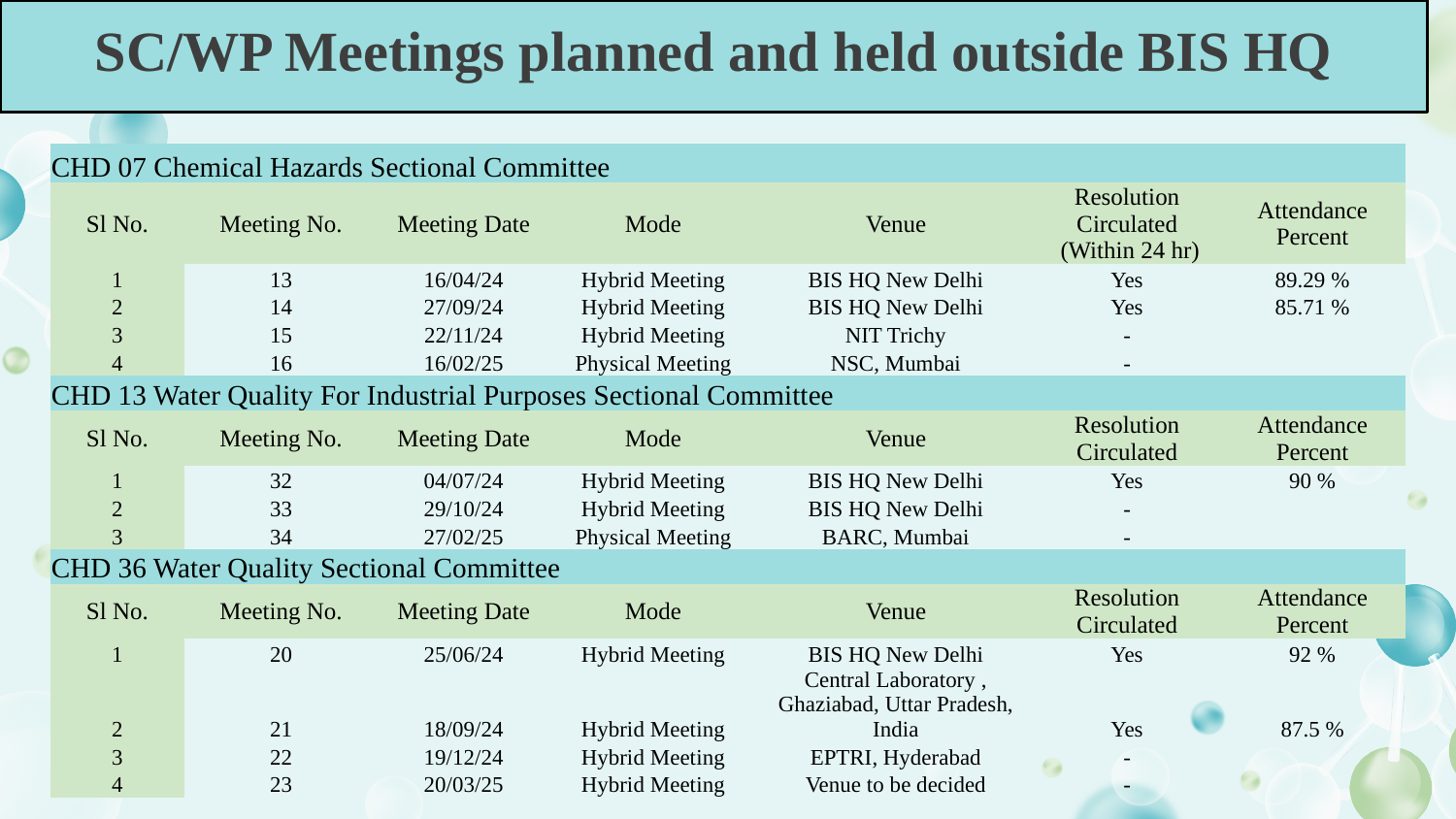

# SC/WP Meetings planned and held outside BIS HQ
| CHD 07 Chemical Hazards Sectional Committee |  |  |  |  |  |  |
| --- | --- | --- | --- | --- | --- | --- |
| Sl No. | Meeting No. | Meeting Date | Mode | Venue | Resolution Circulated (Within 24 hr) | Attendance Percent |
| 1 | 13 | 16/04/24 | Hybrid Meeting | BIS HQ New Delhi | Yes | 89.29 % |
| 2 | 14 | 27/09/24 | Hybrid Meeting | BIS HQ New Delhi | Yes | 85.71 % |
| 3 | 15 | 22/11/24 | Hybrid Meeting | NIT Trichy | - |  |
| 4 | 16 | 16/02/25 | Physical Meeting | NSC, Mumbai | - |  |
| CHD 13 Water Quality For Industrial Purposes Sectional Committee |  |  |  |  |  |  |
| Sl No. | Meeting No. | Meeting Date | Mode | Venue | Resolution Circulated | Attendance Percent |
| 1 | 32 | 04/07/24 | Hybrid Meeting | BIS HQ New Delhi | Yes | 90 % |
| 2 | 33 | 29/10/24 | Hybrid Meeting | BIS HQ New Delhi | - |  |
| 3 | 34 | 27/02/25 | Physical Meeting | BARC, Mumbai | - |  |
| CHD 36 Water Quality Sectional Committee |  |  |  |  |  |  |
| Sl No. | Meeting No. | Meeting Date | Mode | Venue | Resolution Circulated | Attendance Percent |
| 1 | 20 | 25/06/24 | Hybrid Meeting | BIS HQ New Delhi | Yes | 92 % |
| 2 | 21 | 18/09/24 | Hybrid Meeting | Central Laboratory , Ghaziabad, Uttar Pradesh, India | Yes | 87.5 % |
| 3 | 22 | 19/12/24 | Hybrid Meeting | EPTRI, Hyderabad | - |  |
| 4 | 23 | 20/03/25 | Hybrid Meeting | Venue to be decided | - |  |